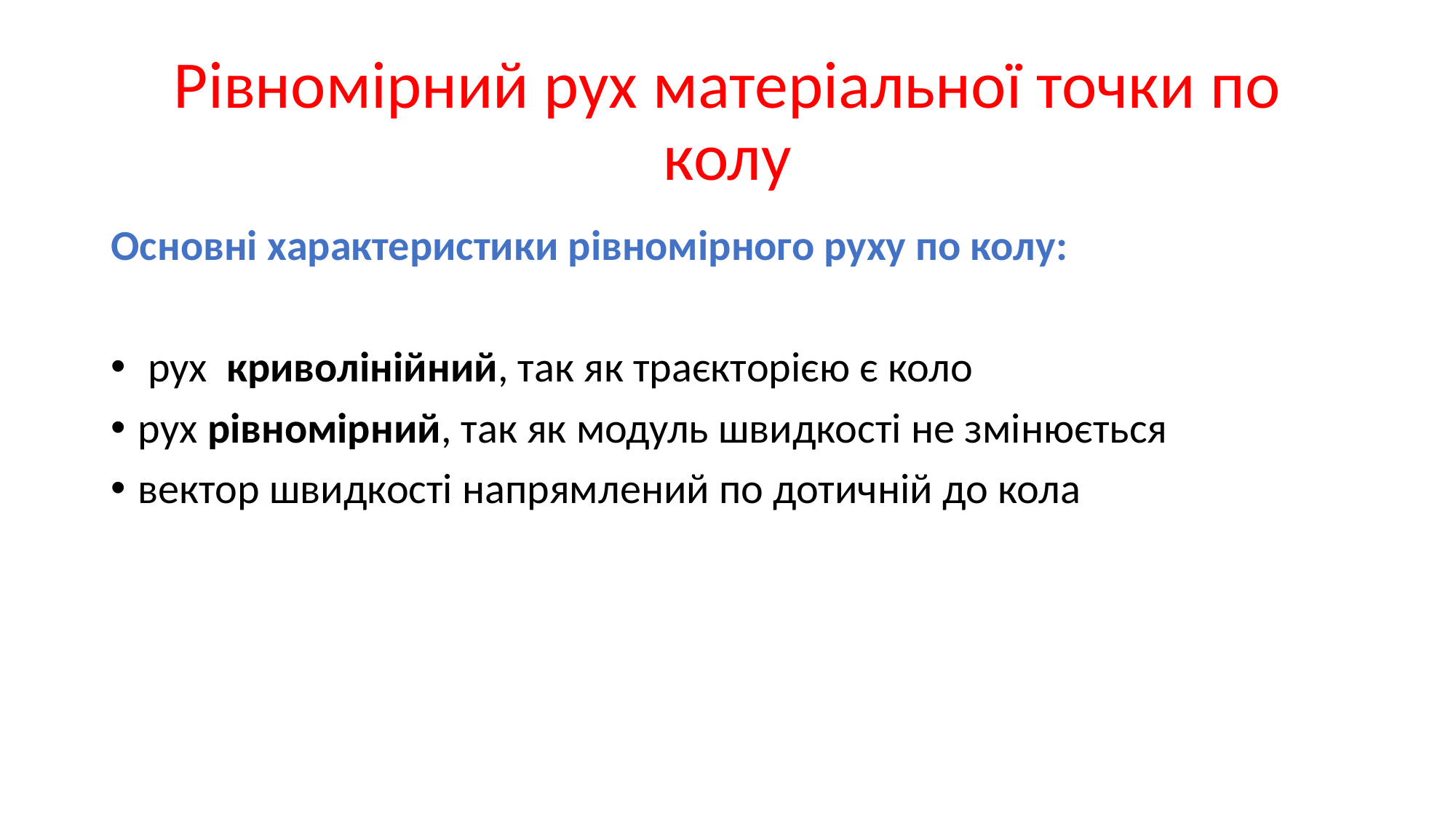

# Рівномірний рух матеріальної точки по колу
Основні характеристики рівномірного руху по колу:

 рух  криволінійний, так як траєкторією є коло
рух рівномірний, так як модуль швидкості не змінюється
вектор швидкості напрямлений по дотичній до кола